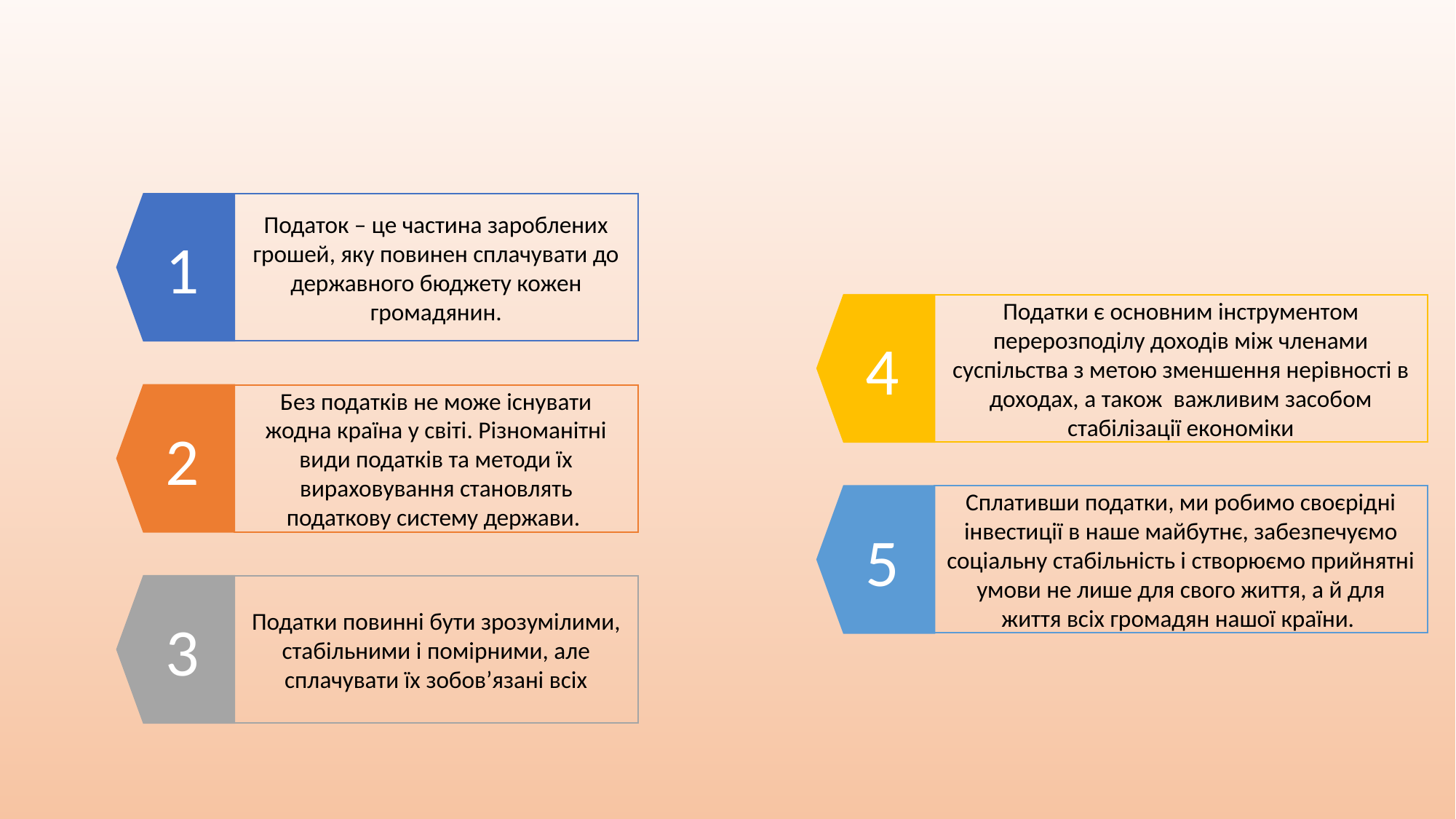

1
Податок – це частина зароблених грошей, яку повинен сплачувати до державного бюджету кожен громадянин.
4
Податки є основним інструментом перерозподілу доходів між членами суспільства з метою зменшення нерівності в доходах, а також  важливим засобом стабілізації економіки
2
Без податків не може існувати жодна країна у світі. Різноманітні види податків та методи їх вираховування становлять податкову систему держави.
5
Сплативши податки, ми робимо своєрідні інвестиції в наше майбутнє, забезпечуємо соціальну стабільність і створюємо прийнятні умови не лише для свого життя, а й для життя всіх громадян нашої країни.
3
Податки повинні бути зрозумілими, стабільними і помірними, але сплачувати їх зобов’язані всіх